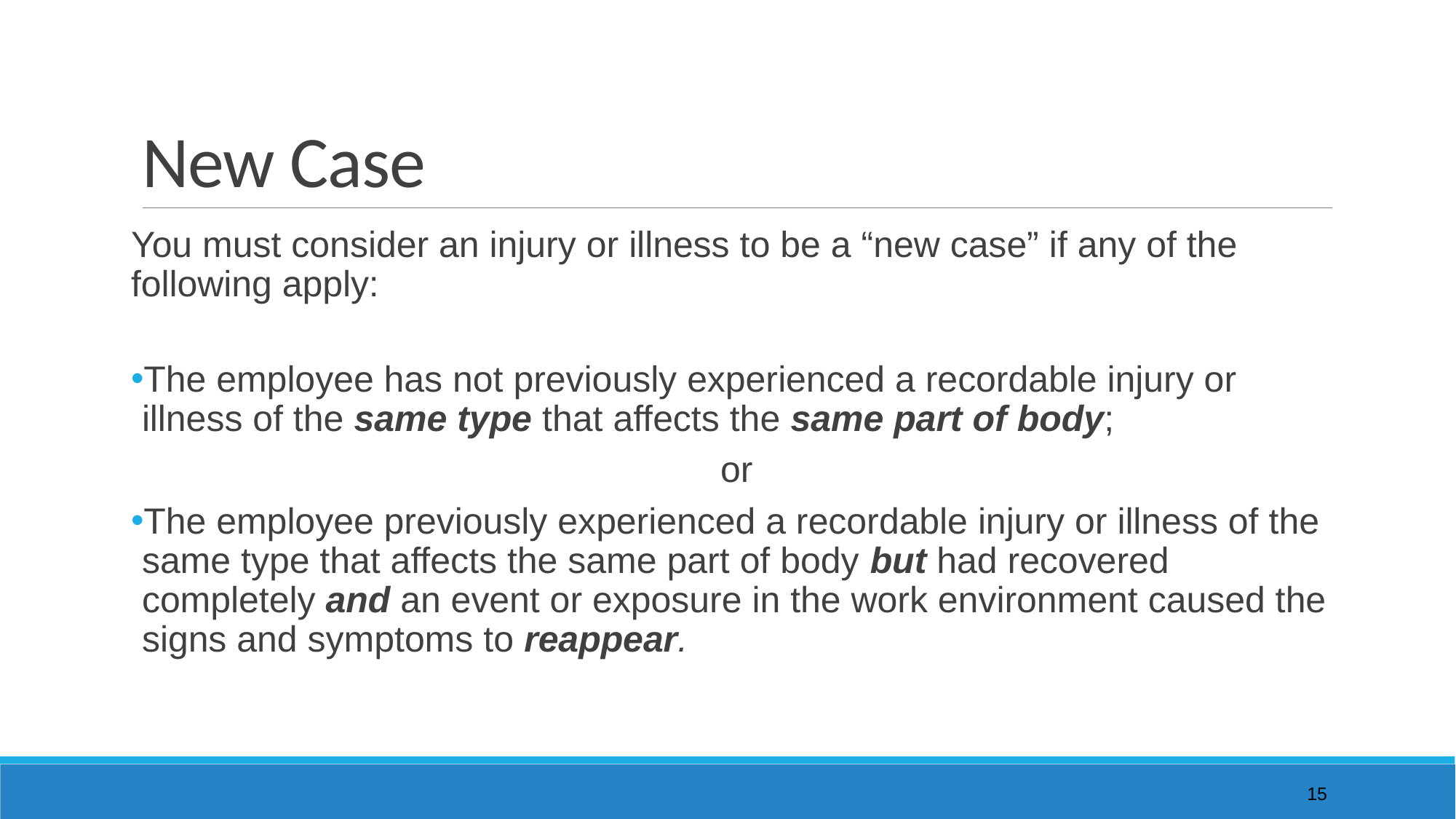

# New Case
You must consider an injury or illness to be a “new case” if any of the following apply:
The employee has not previously experienced a recordable injury or illness of the same type that affects the same part of body;
or
The employee previously experienced a recordable injury or illness of the same type that affects the same part of body but had recovered completely and an event or exposure in the work environment caused the signs and symptoms to reappear.

15